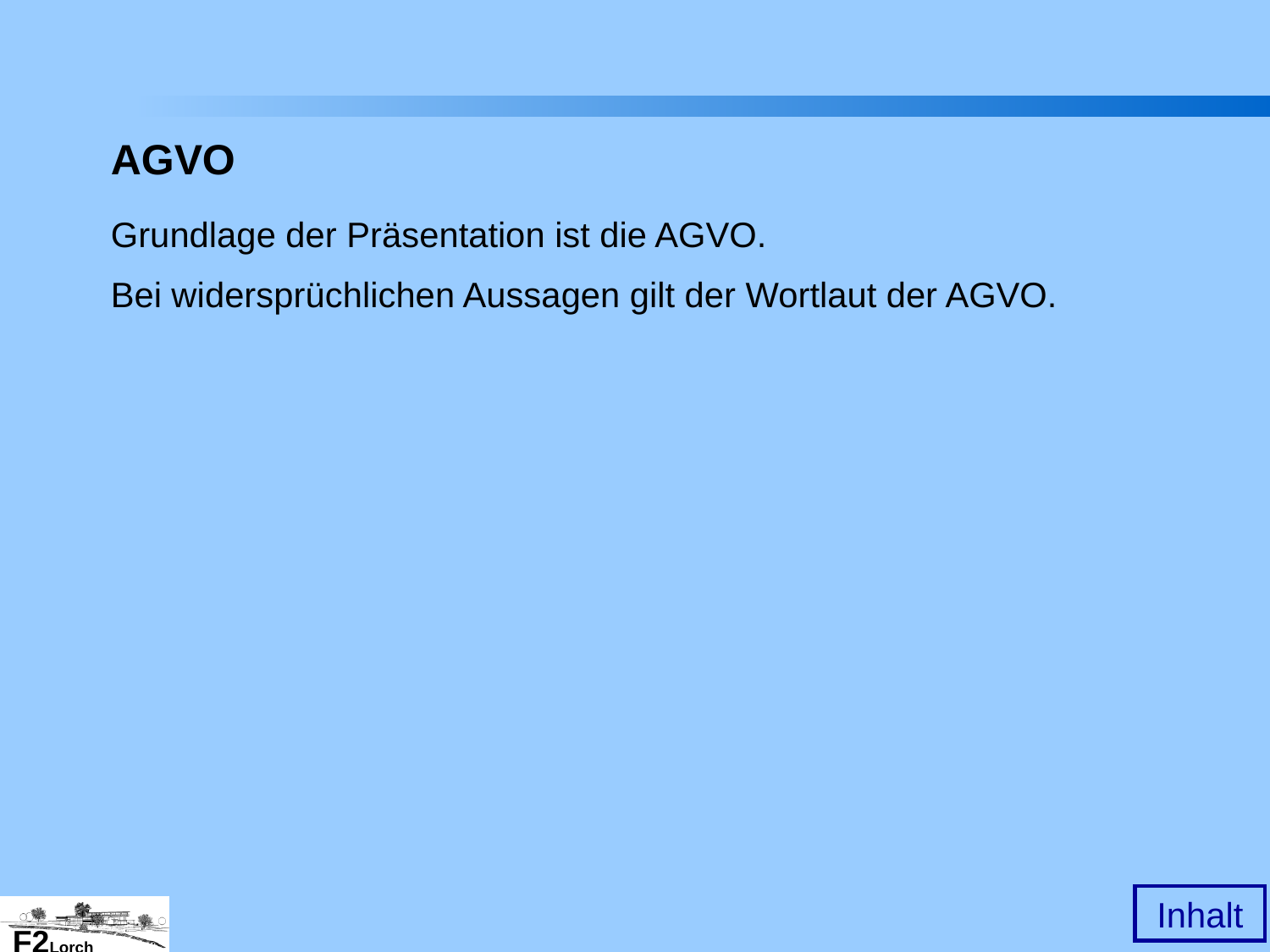

AGVO
Grundlage der Präsentation ist die AGVO.
Bei widersprüchlichen Aussagen gilt der Wortlaut der AGVO.